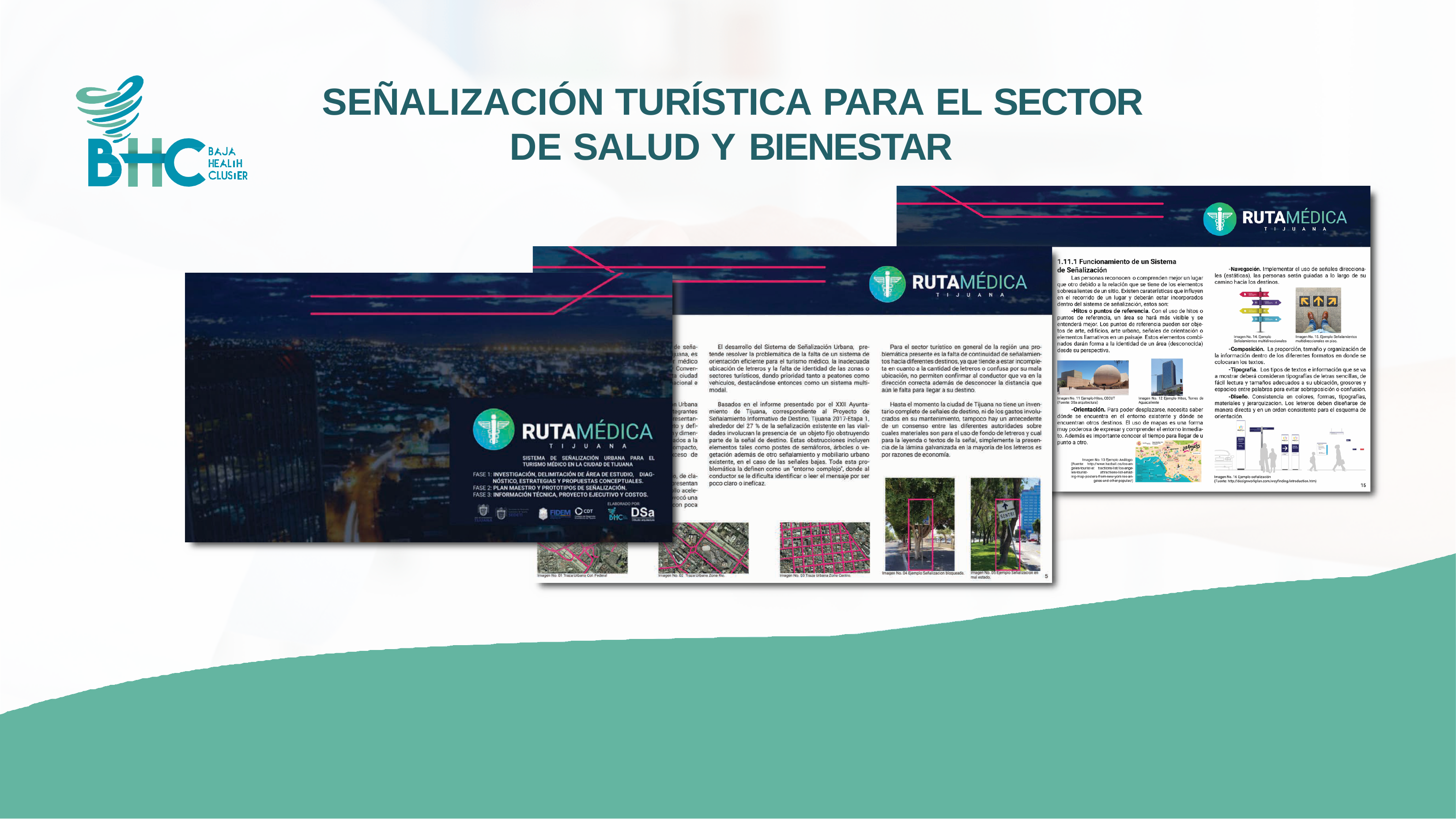

# SEÑALIZACIÓN TURÍSTICA PARA EL SECTOR  DE SALUD Y BIENESTAR